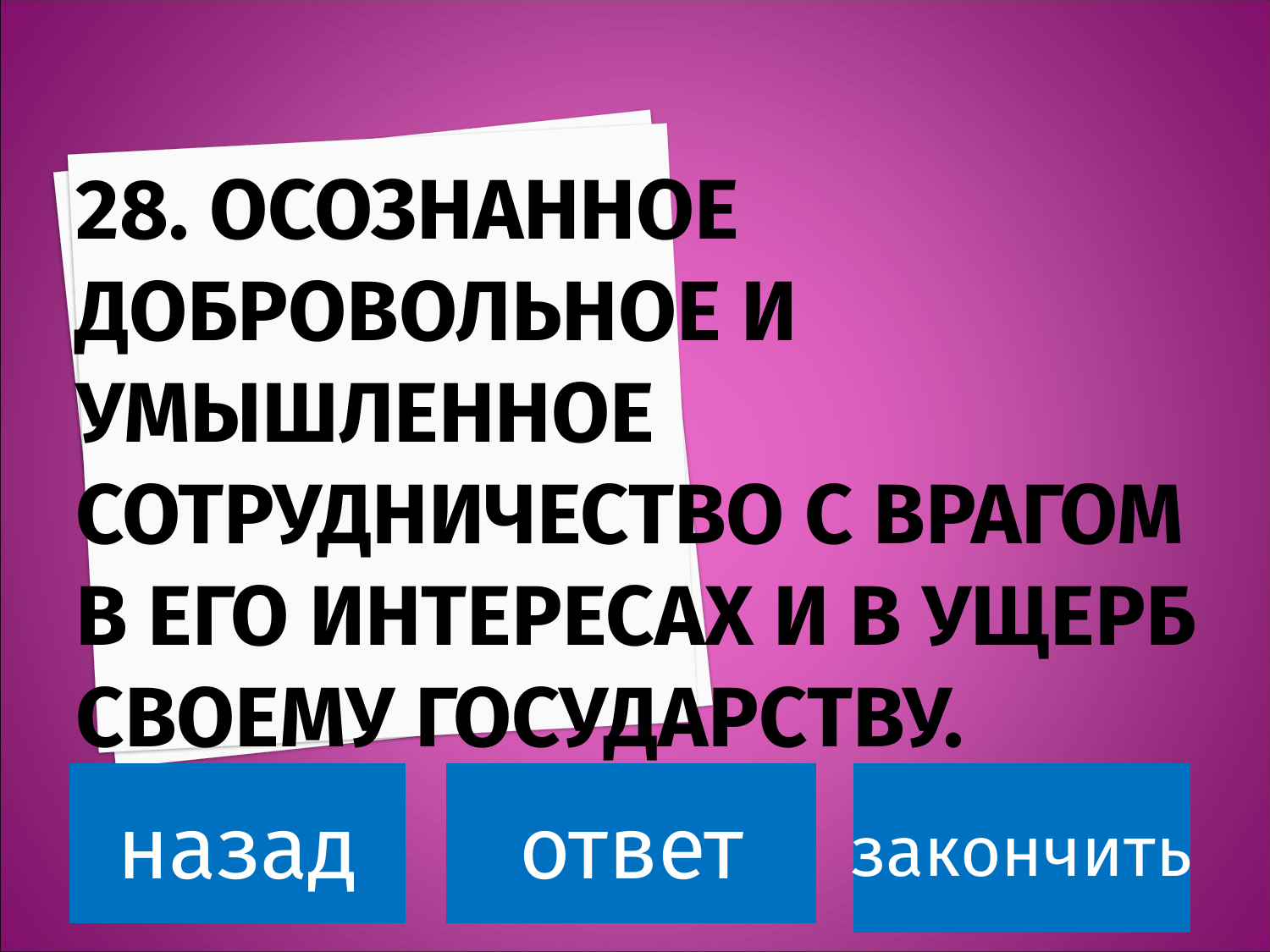

# 28. ОСОЗНАННОЕ ДОБРОВОЛЬНОЕ И УМЫШЛЕННОЕ СОТРУДНИЧЕСТВО С ВРАГОМ В ЕГО ИНТЕРЕСАХ И В УЩЕРБ СВОЕМУ ГОСУДАРСТВУ.
назад
ответ
закончить